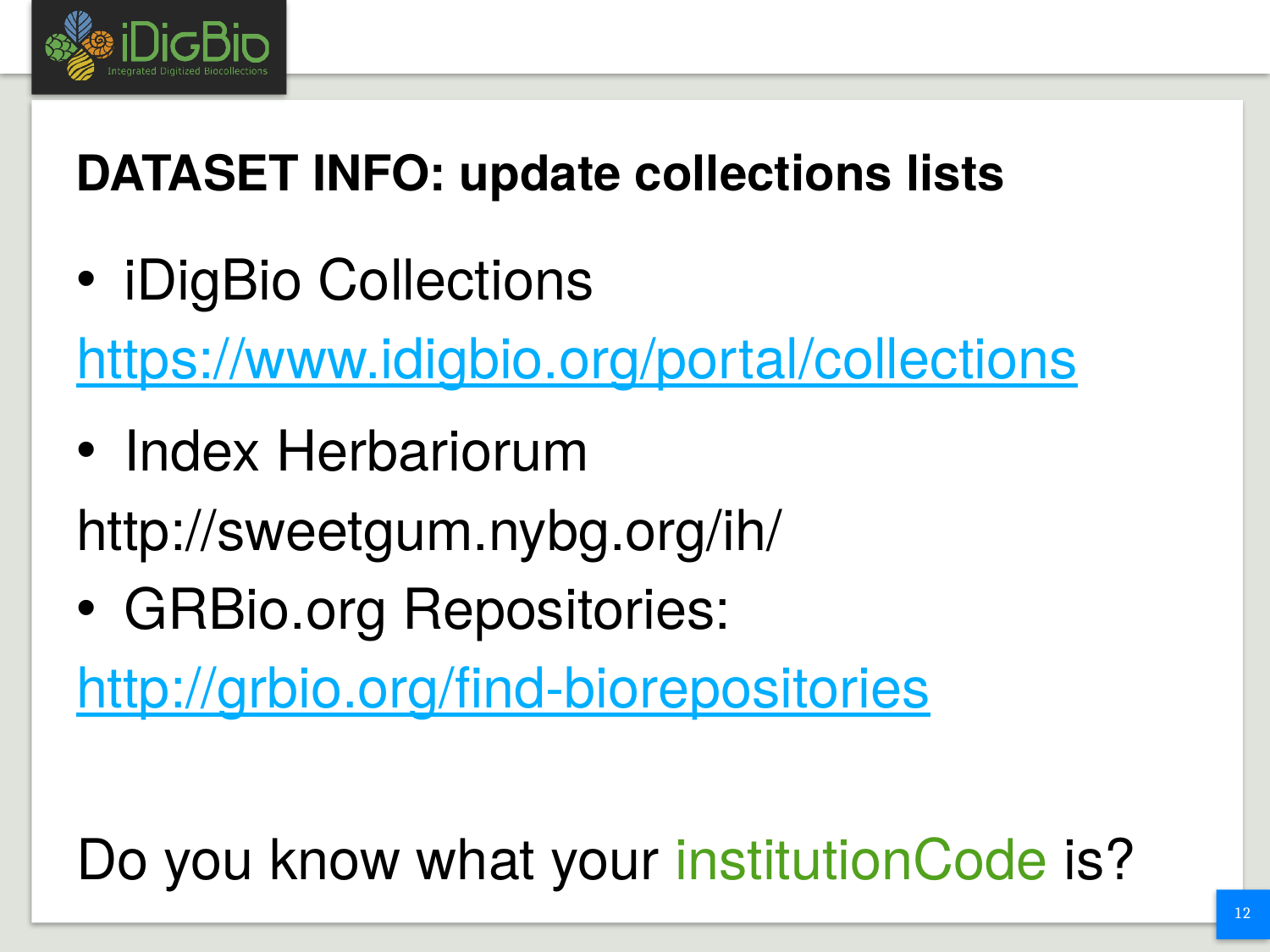

# DATASET INFO: update collections lists
iDigBio Collections
https://www.idigbio.org/portal/collections
Index Herbariorum
http://sweetgum.nybg.org/ih/
GRBio.org Repositories:
http://grbio.org/find-biorepositories

Do you know what your institutionCode is?